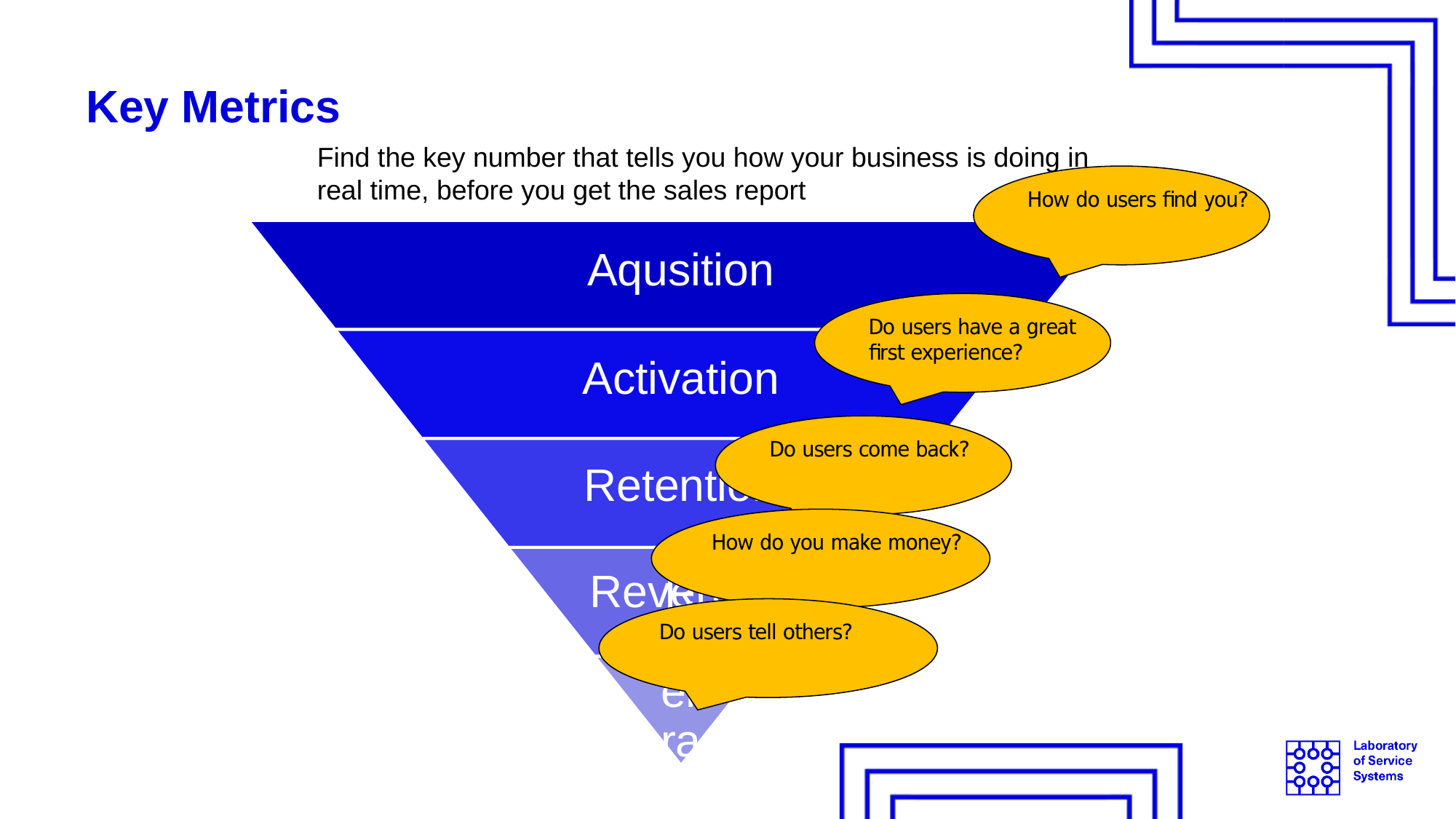

# Key Metrics
Find the key number that tells you how your business is doing in real time, before you get the sales report
How do users find you?
Aqusition
Activation
Retention
Revenue
Referral
Do users have a great
first experience?
Do users come back?
How do you make money?
Do users tell others?